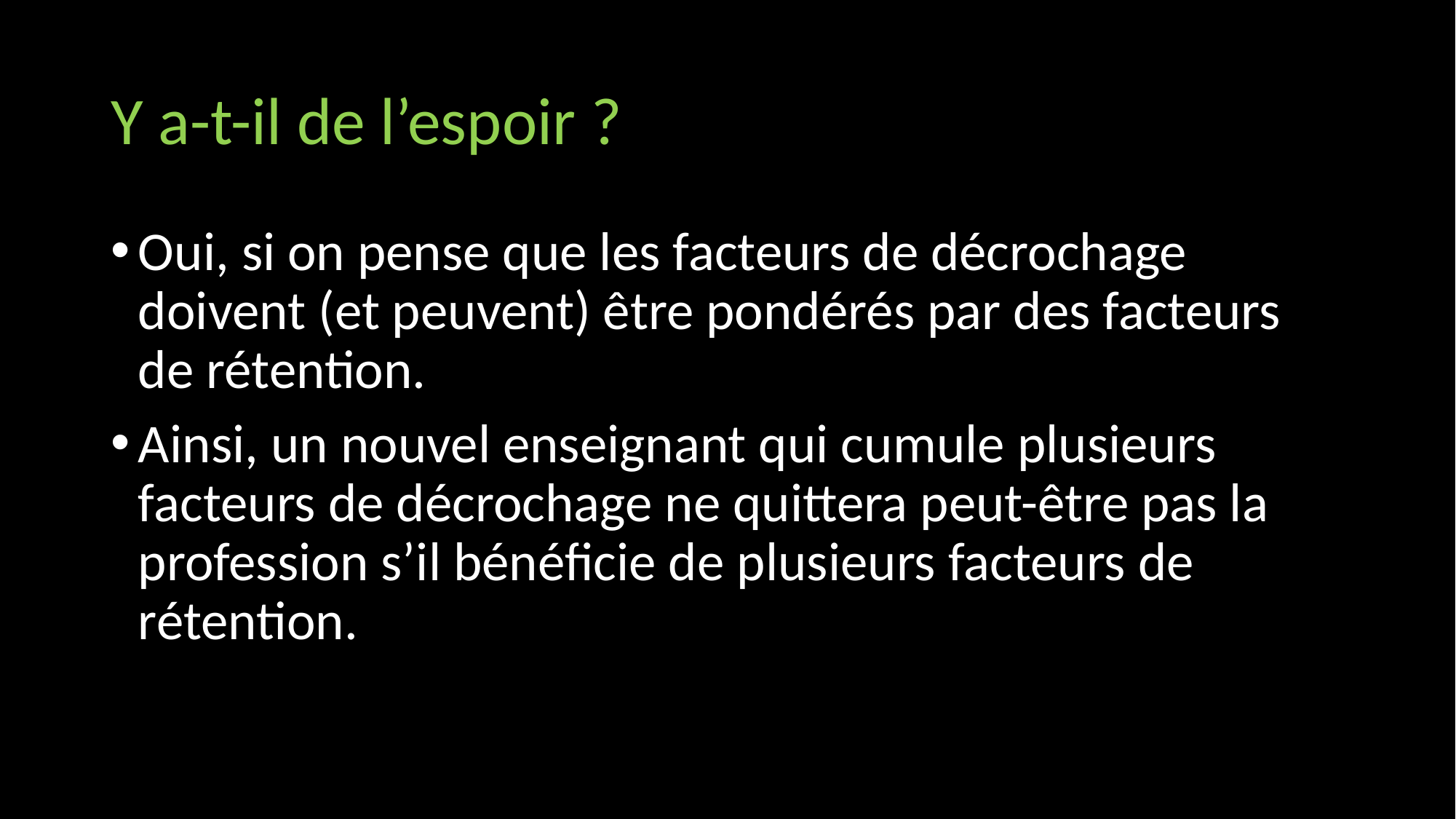

# Y a-t-il de l’espoir ?
Oui, si on pense que les facteurs de décrochage doivent (et peuvent) être pondérés par des facteurs de rétention.
Ainsi, un nouvel enseignant qui cumule plusieurs facteurs de décrochage ne quittera peut-être pas la profession s’il bénéficie de plusieurs facteurs de rétention.